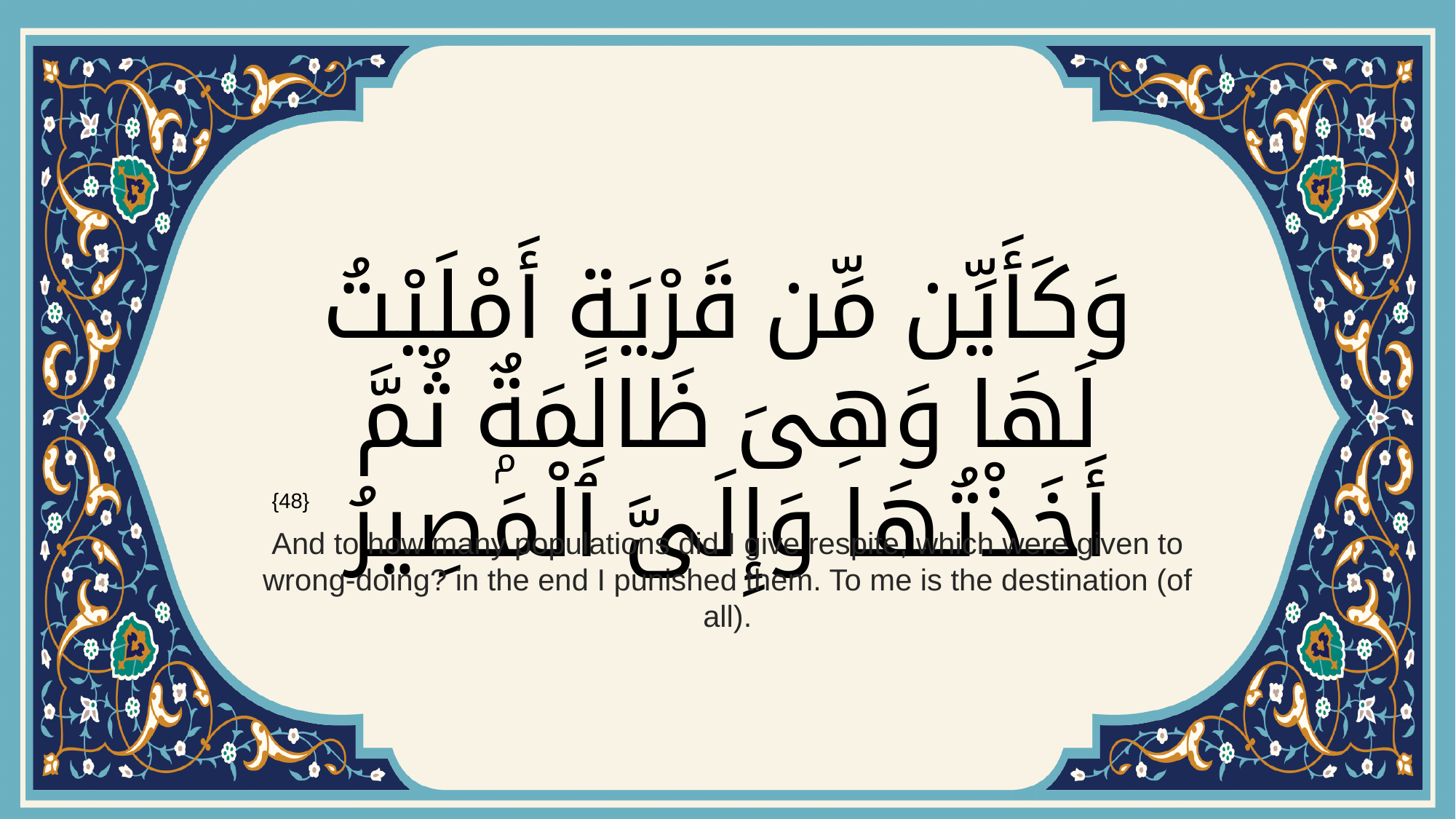

# وَكَأَيِّن مِّن قَرْيَةٍ أَمْلَيْتُ لَهَا وَهِىَ ظَالِمَةٌۭ ثُمَّ أَخَذْتُهَا وَإِلَىَّ ٱلْمَصِيرُ
{48}
And to how many populations did I give respite, which were given to wrong-doing? in the end I punished them. To me is the destination (of all).